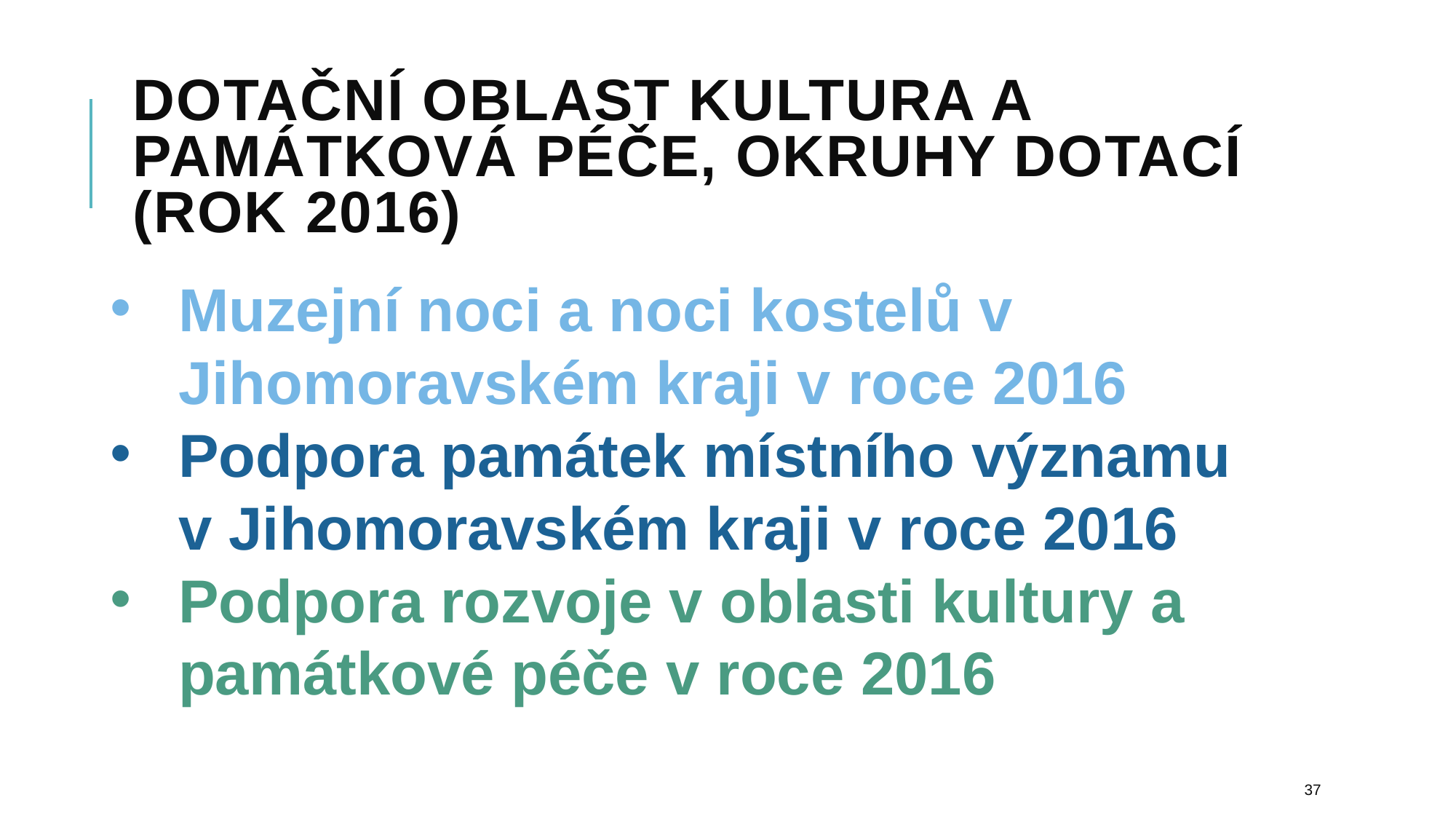

# Dotační oblast kultura a památková péče, okruhy dotací (rok 2016)
Muzejní noci a noci kostelů v Jihomoravském kraji v roce 2016
Podpora památek místního významu
v Jihomoravském kraji v roce 2016
Podpora rozvoje v oblasti kultury a památkové péče v roce 2016
37